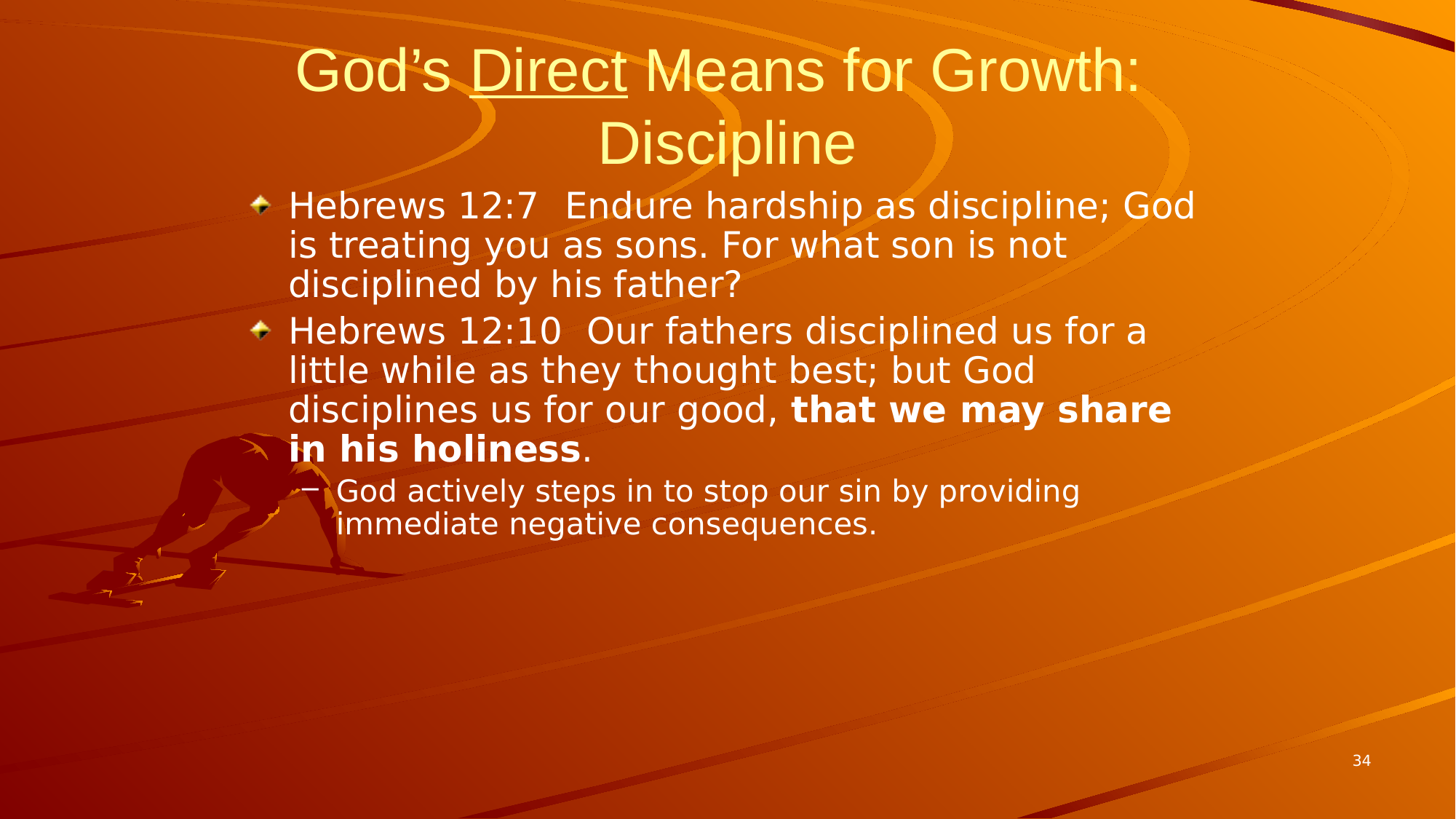

# God’s Direct Means for Growth: Discipline
Hebrews 12:7  Endure hardship as discipline; God is treating you as sons. For what son is not disciplined by his father?
Hebrews 12:10  Our fathers disciplined us for a little while as they thought best; but God disciplines us for our good, that we may share in his holiness.
God actively steps in to stop our sin by providing immediate negative consequences.
34